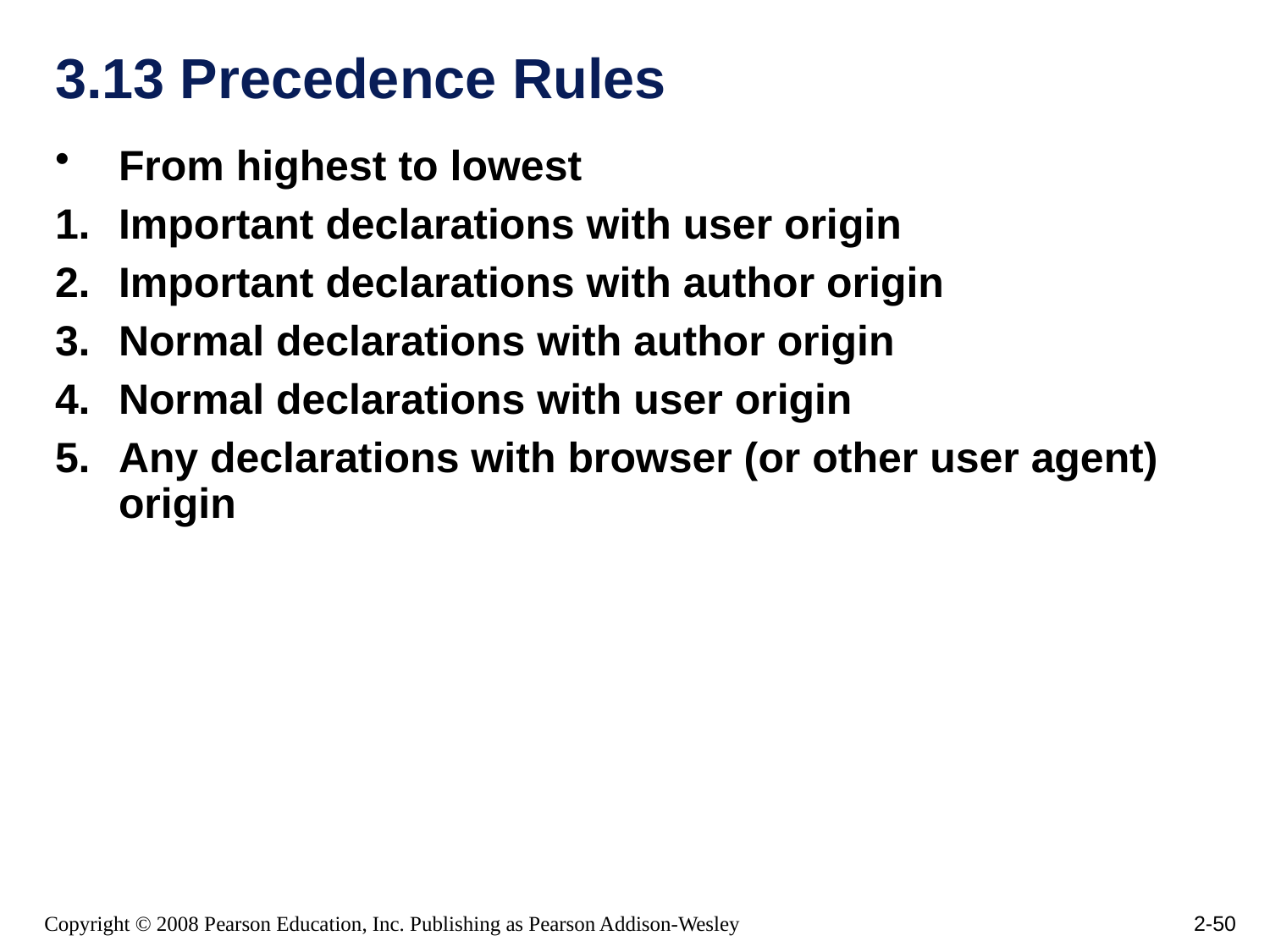

# 3.13 Precedence Rules
From highest to lowest
Important declarations with user origin
Important declarations with author origin
Normal declarations with author origin
Normal declarations with user origin
Any declarations with browser (or other user agent) origin